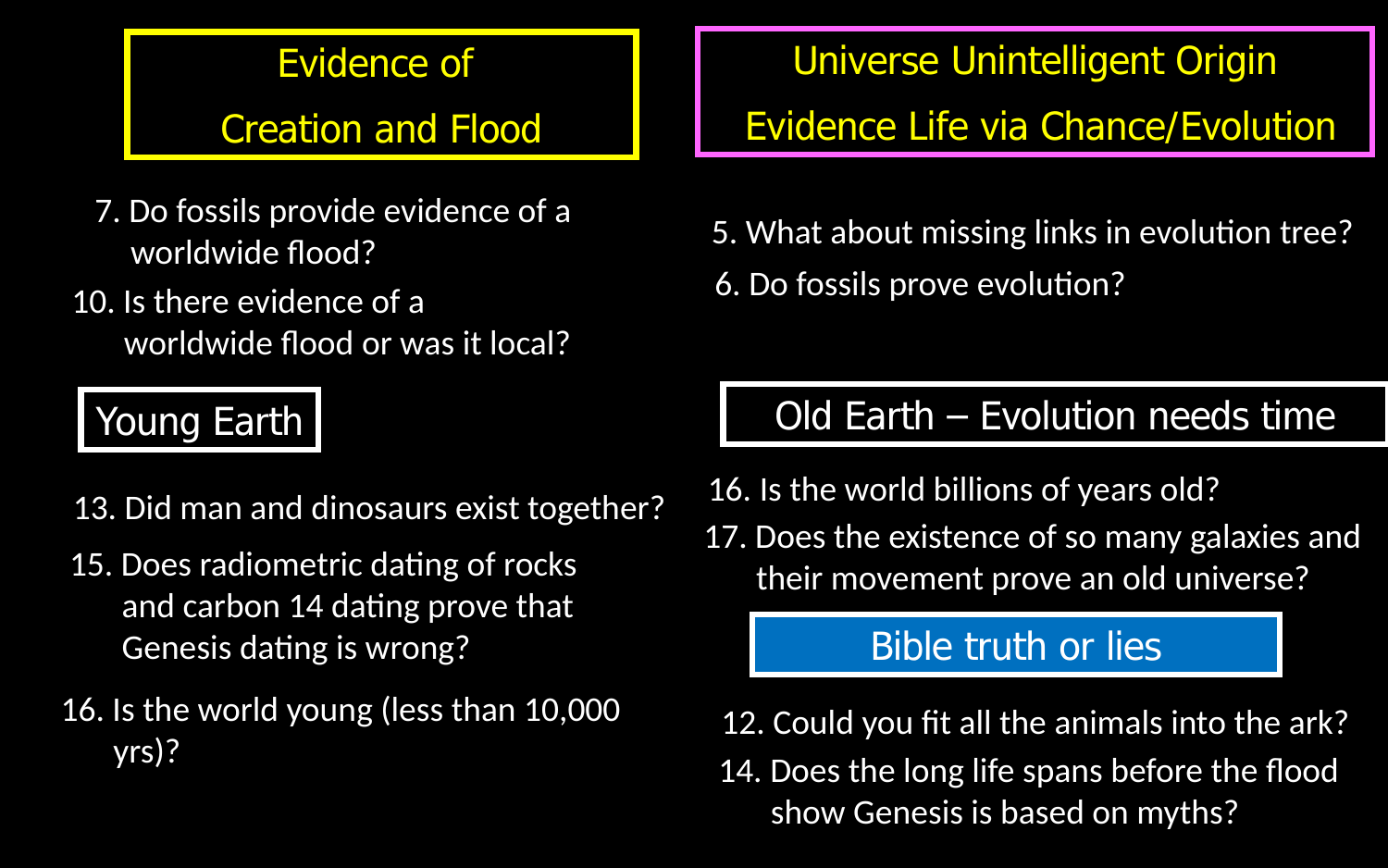

Universe Unintelligent Origin
 Evidence Life via Chance/Evolution
Evidence of
Creation and Flood
#
7. Do fossils provide evidence of a worldwide flood?
5. What about missing links in evolution tree?
6. Do fossils prove evolution?
10. Is there evidence of a worldwide flood or was it local?
Old Earth – Evolution needs time
Young Earth
16. Is the world billions of years old?
13. Did man and dinosaurs exist together?
17. Does the existence of so many galaxies and their movement prove an old universe?
15. Does radiometric dating of rocks and carbon 14 dating prove that Genesis dating is wrong?
Bible truth or lies
16. Is the world young (less than 10,000 yrs)?
12. Could you fit all the animals into the ark?
14. Does the long life spans before the flood show Genesis is based on myths?